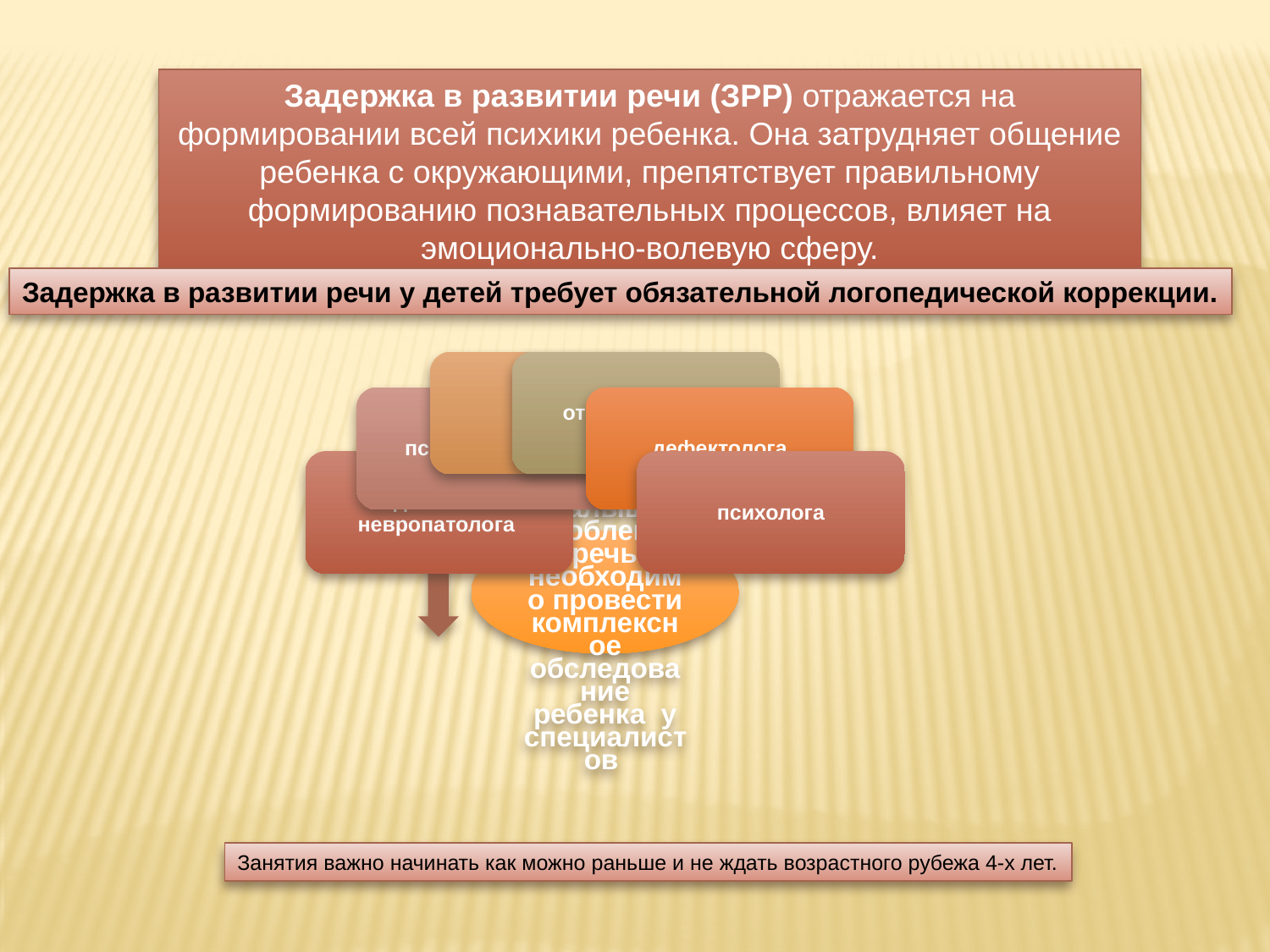

Задержка в развитии речи (ЗРР) отражается на формировании всей психики ребенка. Она затрудняет общение ребенка с окружающими, препятствует правильному формированию познавательных процессов, влияет на эмоционально-волевую сферу.
Задержка в развитии речи у детей требует обязательной логопедической коррекции.
логопеда
психолога
психоневролога
отоларинголога
дефектолога
Занятия важно начинать как можно раньше и не ждать возрастного рубежа 4-х лет.